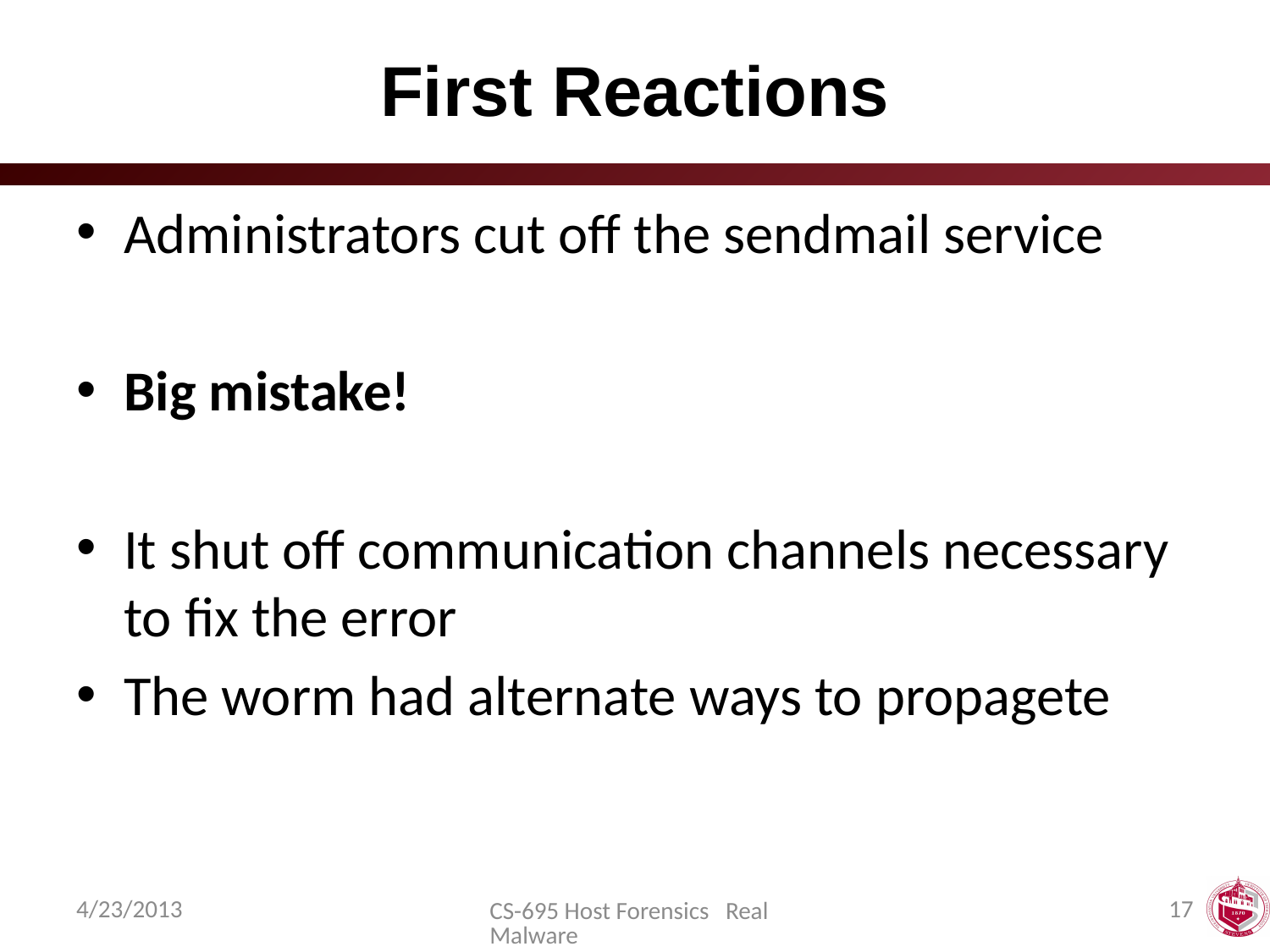

# First Reactions
Administrators cut off the sendmail service

Big mistake!

It shut off communication channels necessary to fix the error
The worm had alternate ways to propagete
4/23/2013
17
CS-695 Host Forensics   Real Malware